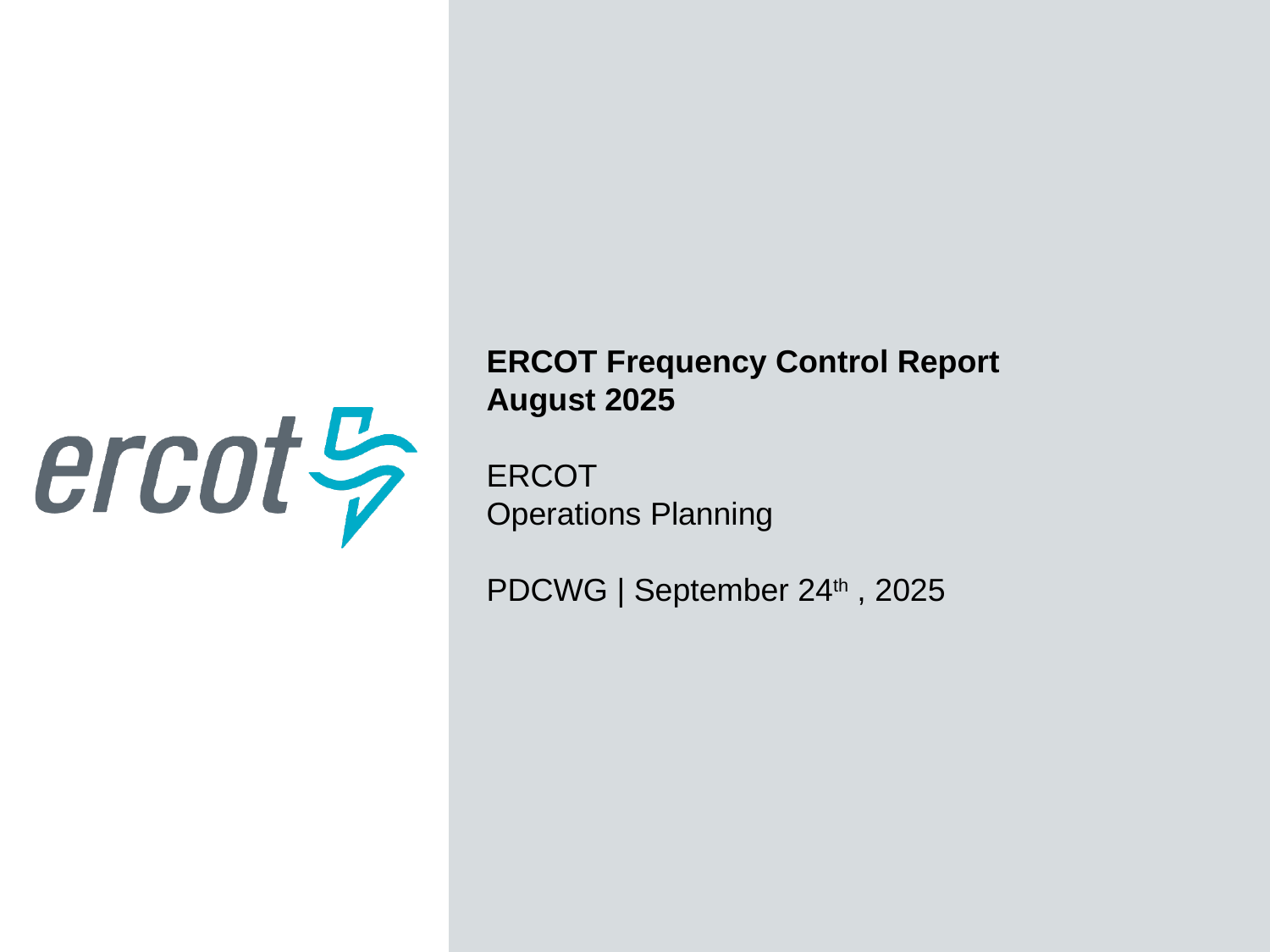

ERCOT Frequency Control Report
August 2025

ERCOT
Operations Planning

PDCWG | September 24th , 2025